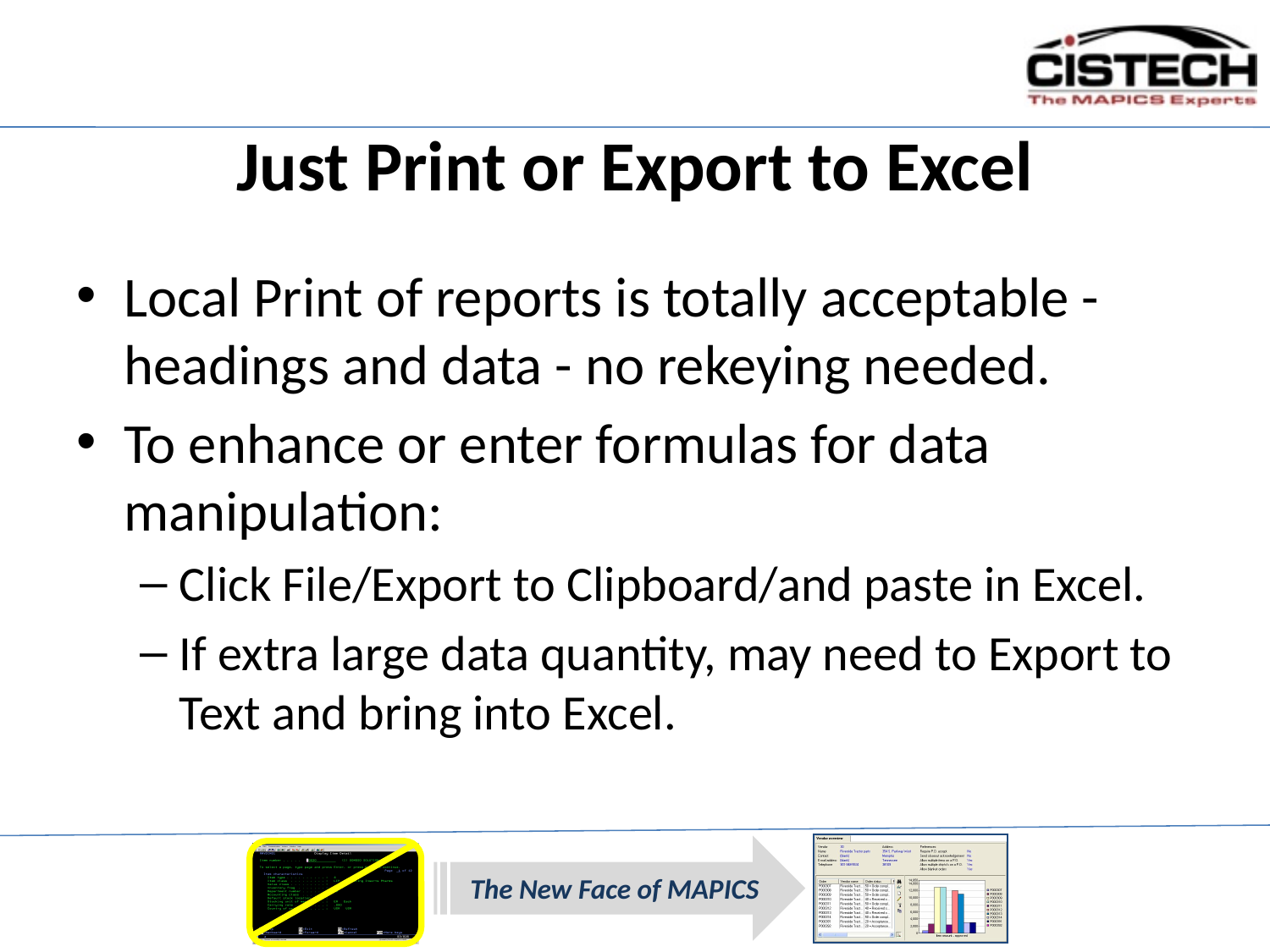

# Just Print or Export to Excel
Local Print of reports is totally acceptable - headings and data - no rekeying needed.
To enhance or enter formulas for data manipulation:
Click File/Export to Clipboard/and paste in Excel.
If extra large data quantity, may need to Export to Text and bring into Excel.